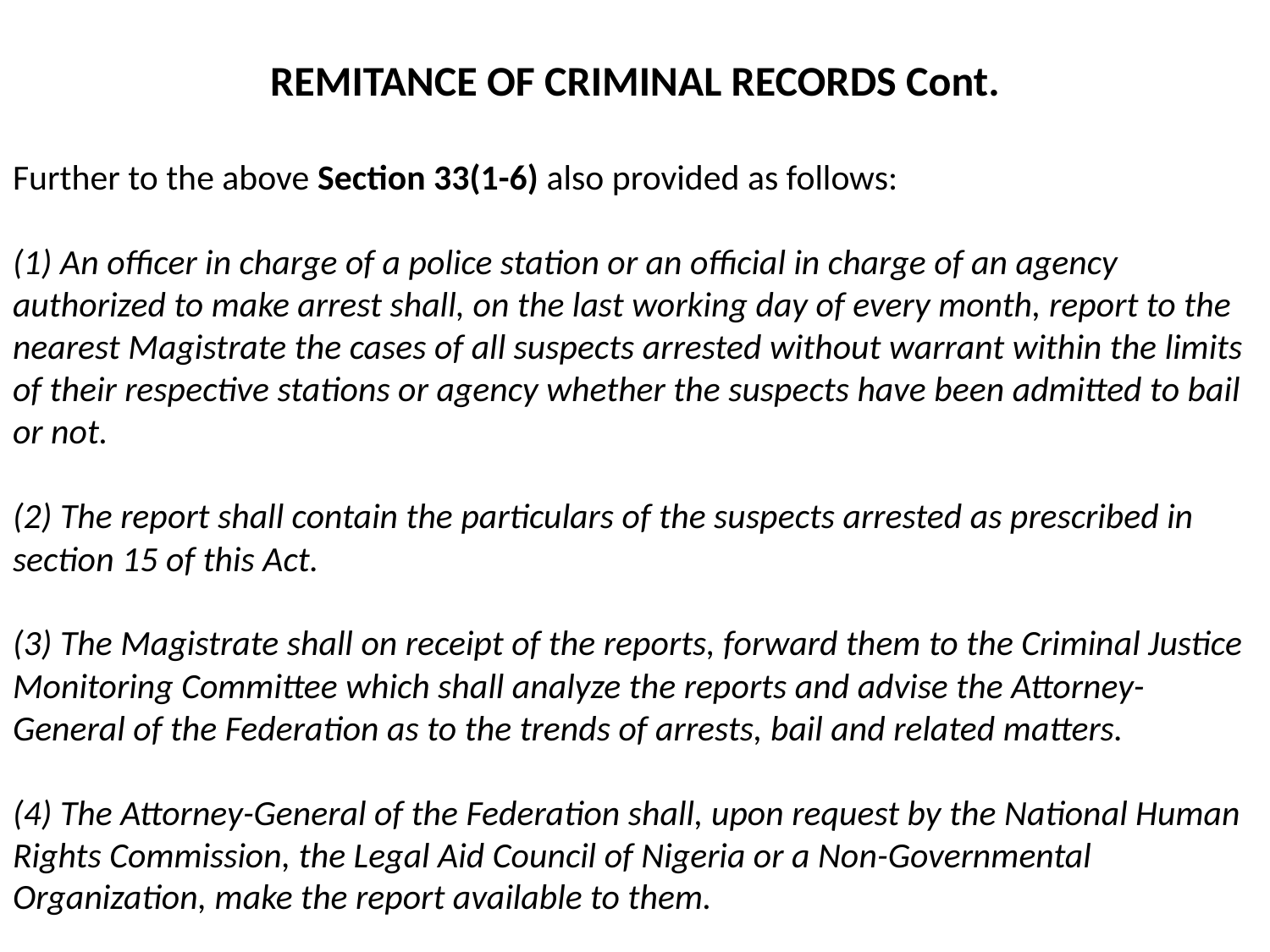

REMITANCE OF CRIMINAL RECORDS Cont.

Further to the above Section 33(1-6) also provided as follows:

(1) An officer in charge of a police station or an official in charge of an agency authorized to make arrest shall, on the last working day of every month, report to the nearest Magistrate the cases of all suspects arrested without warrant within the limits of their respective stations or agency whether the suspects have been admitted to bail or not.

(2) The report shall contain the particulars of the suspects arrested as prescribed in section 15 of this Act.

(3) The Magistrate shall on receipt of the reports, forward them to the Criminal Justice Monitoring Committee which shall analyze the reports and advise the Attorney-General of the Federation as to the trends of arrests, bail and related matters.

(4) The Attorney-General of the Federation shall, upon request by the National Human Rights Commission, the Legal Aid Council of Nigeria or a Non-Governmental Organization, make the report available to them.